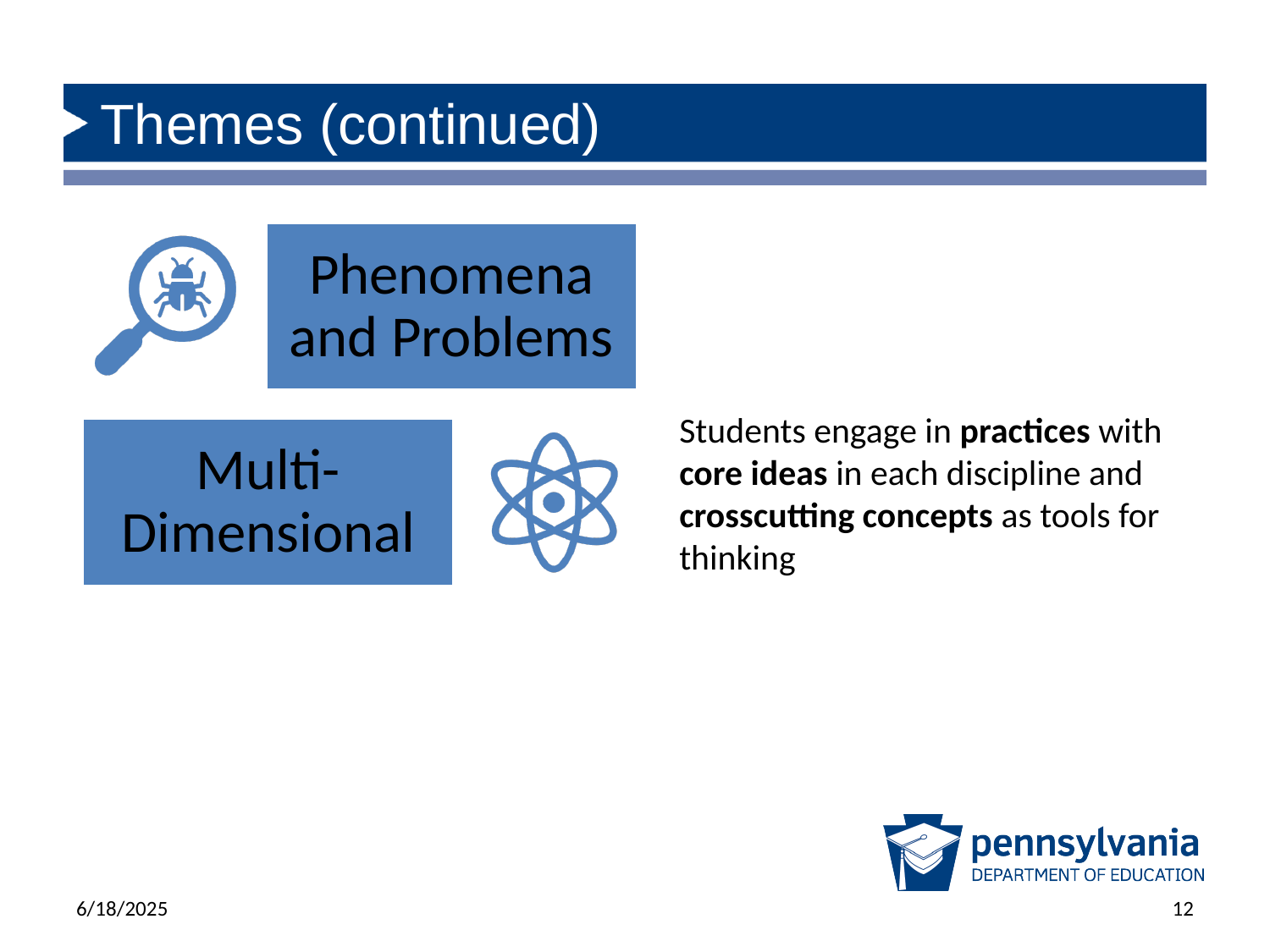

# Themes (continued)
Phenomena and Problems
Multi-Dimensional
Sense-making / reasoning
Students engage in practices with core ideas in each discipline and crosscutting concepts as tools for thinking

6/18/2025
12